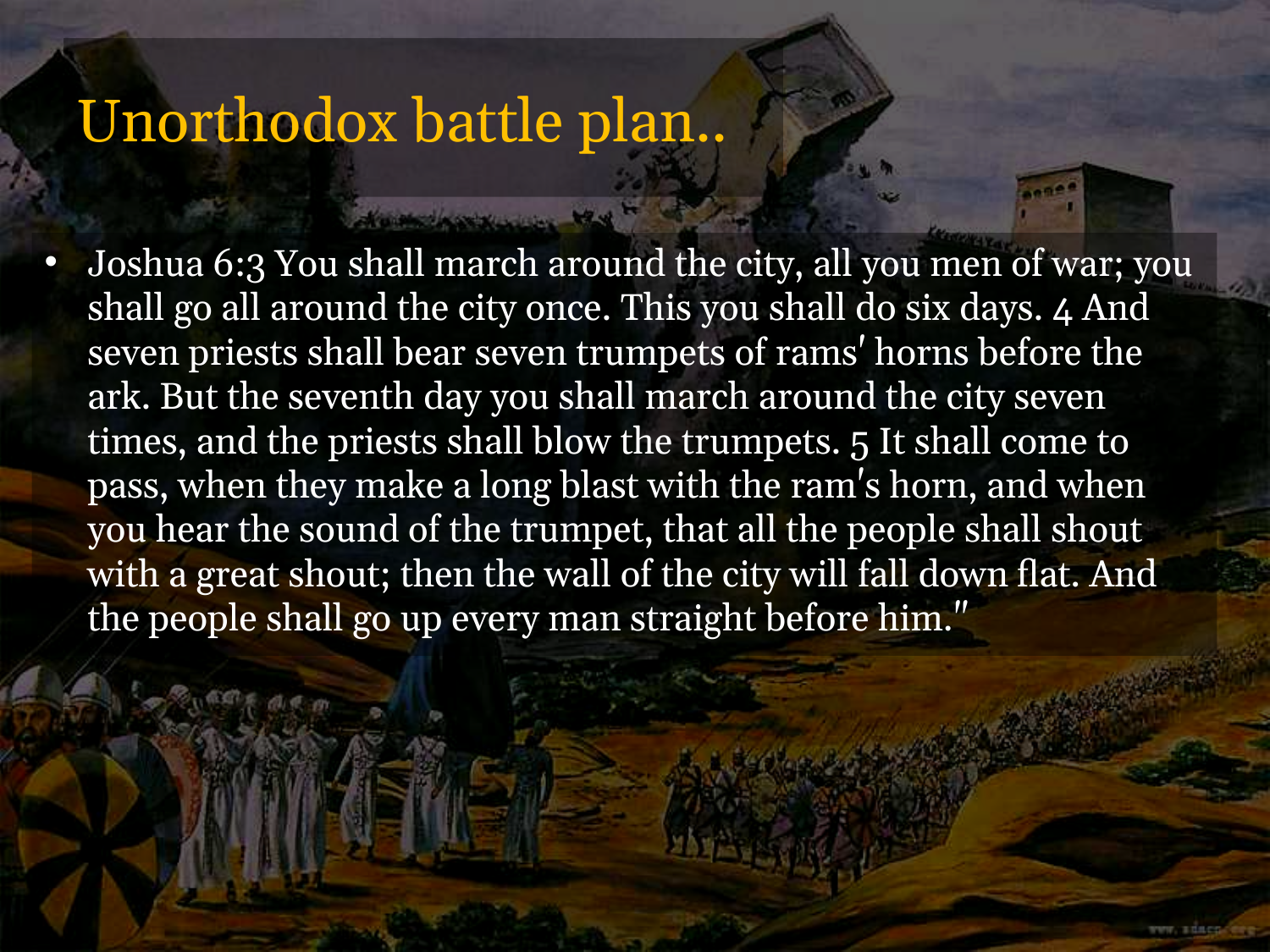

# Unorthodox battle plan..
Joshua 6:3 You shall march around the city, all you men of war; you shall go all around the city once. This you shall do six days. 4 And seven priests shall bear seven trumpets of rams' horns before the ark. But the seventh day you shall march around the city seven times, and the priests shall blow the trumpets. 5 It shall come to pass, when they make a long blast with the ram's horn, and when you hear the sound of the trumpet, that all the people shall shout with a great shout; then the wall of the city will fall down flat. And the people shall go up every man straight before him."